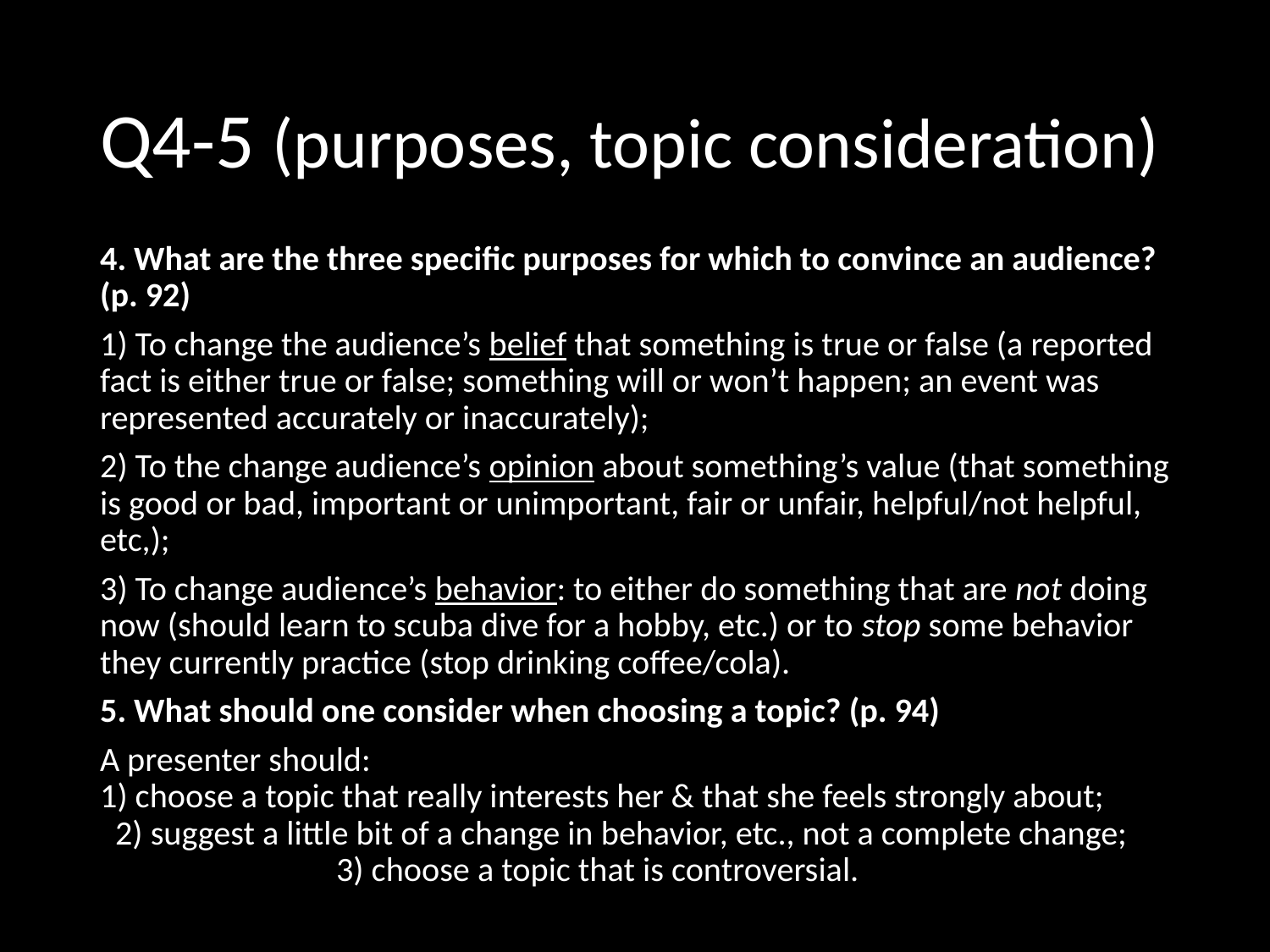

# Q4-5 (purposes, topic consideration)
4. What are the three specific purposes for which to convince an audience? (p. 92)
1) To change the audience’s belief that something is true or false (a reported fact is either true or false; something will or won’t happen; an event was represented accurately or inaccurately);
2) To the change audience’s opinion about something’s value (that something is good or bad, important or unimportant, fair or unfair, helpful/not helpful, etc,);
3) To change audience’s behavior: to either do something that are not doing now (should learn to scuba dive for a hobby, etc.) or to stop some behavior they currently practice (stop drinking coffee/cola).
5. What should one consider when choosing a topic? (p. 94)
A presenter should:                                                                                                           1) choose a topic that really interests her & that she feels strongly about;              2) suggest a little bit of a change in behavior, etc., not a complete change;                                        3) choose a topic that is controversial.